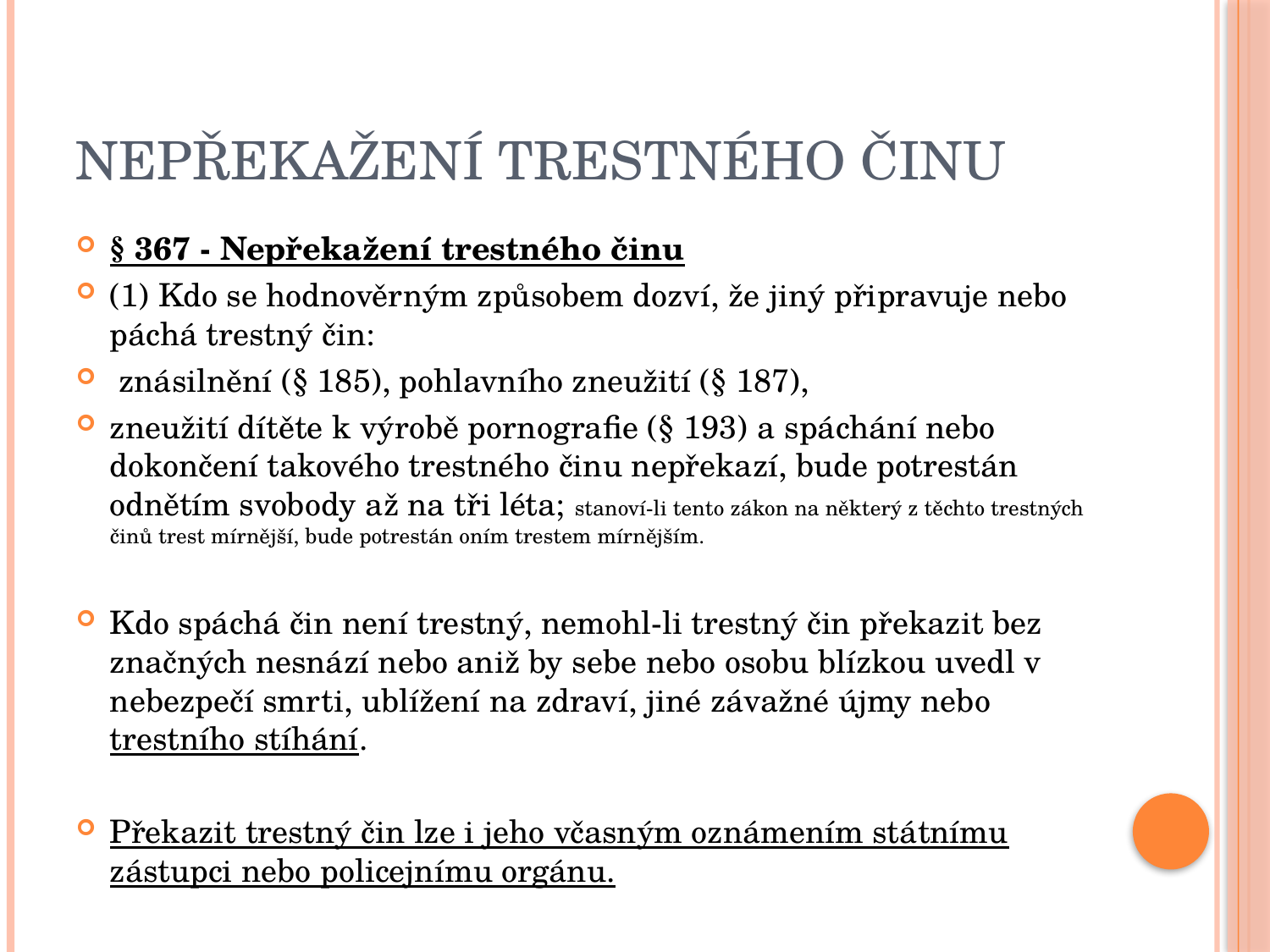

# Nepřekažení trestného činu
§ 367 - Nepřekažení trestného činu
(1) Kdo se hodnověrným způsobem dozví, že jiný připravuje nebo páchá trestný čin:
 znásilnění (§ 185), pohlavního zneužití (§ 187),
zneužití dítěte k výrobě pornografie (§ 193) a spáchání nebo dokončení takového trestného činu nepřekazí, bude potrestán odnětím svobody až na tři léta; stanoví-li tento zákon na některý z těchto trestných činů trest mírnější, bude potrestán oním trestem mírnějším.

Kdo spáchá čin není trestný, nemohl-li trestný čin překazit bez značných nesnází nebo aniž by sebe nebo osobu blízkou uvedl v nebezpečí smrti, ublížení na zdraví, jiné závažné újmy nebo trestního stíhání.

Překazit trestný čin lze i jeho včasným oznámením státnímu zástupci nebo policejnímu orgánu.